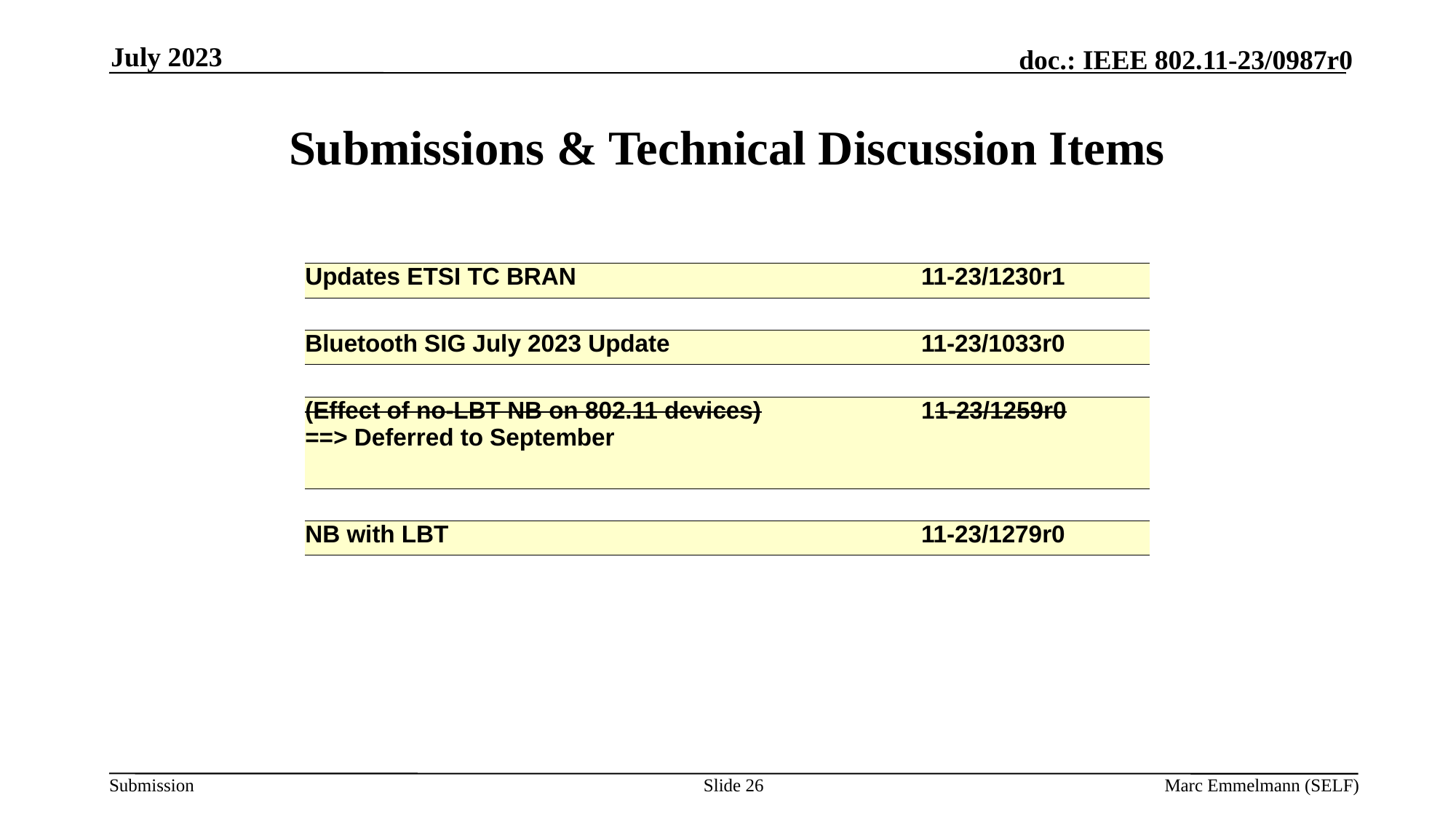

July 2023
# Submissions & Technical Discussion Items
| Updates ETSI TC BRAN | 11-23/1230r1 |
| --- | --- |
|  |  |
| Bluetooth SIG July 2023 Update | 11-23/1033r0 |
|  |  |
| (Effect of no-LBT NB on 802.11 devices) ==> Deferred to September | 11-23/1259r0 |
|  |  |
| NB with LBT | 11-23/1279r0 |
Slide 26
Marc Emmelmann (SELF)